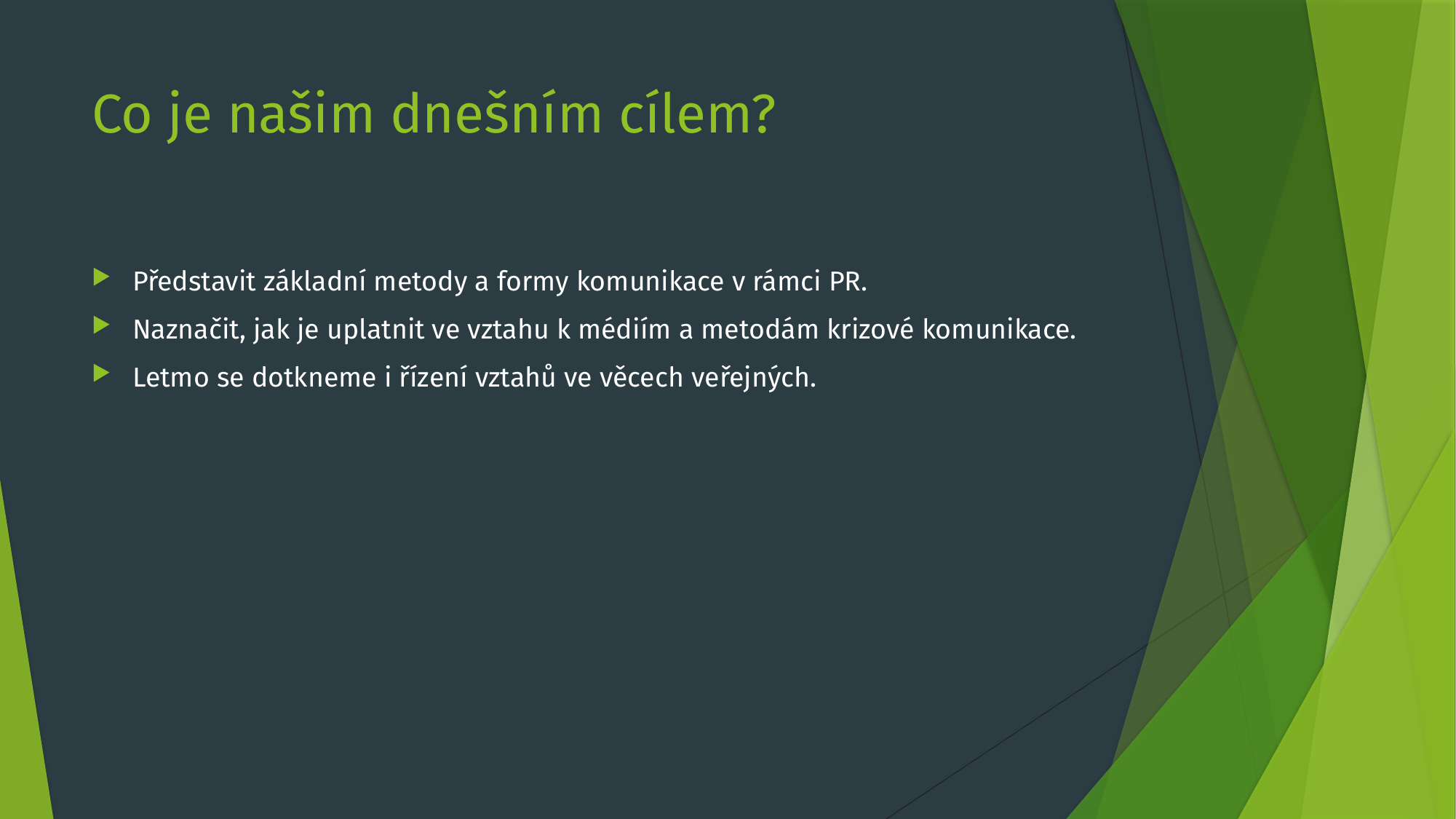

# Co je našim dnešním cílem?
Představit základní metody a formy komunikace v rámci PR.
Naznačit, jak je uplatnit ve vztahu k médiím a metodám krizové komunikace.
Letmo se dotkneme i řízení vztahů ve věcech veřejných.